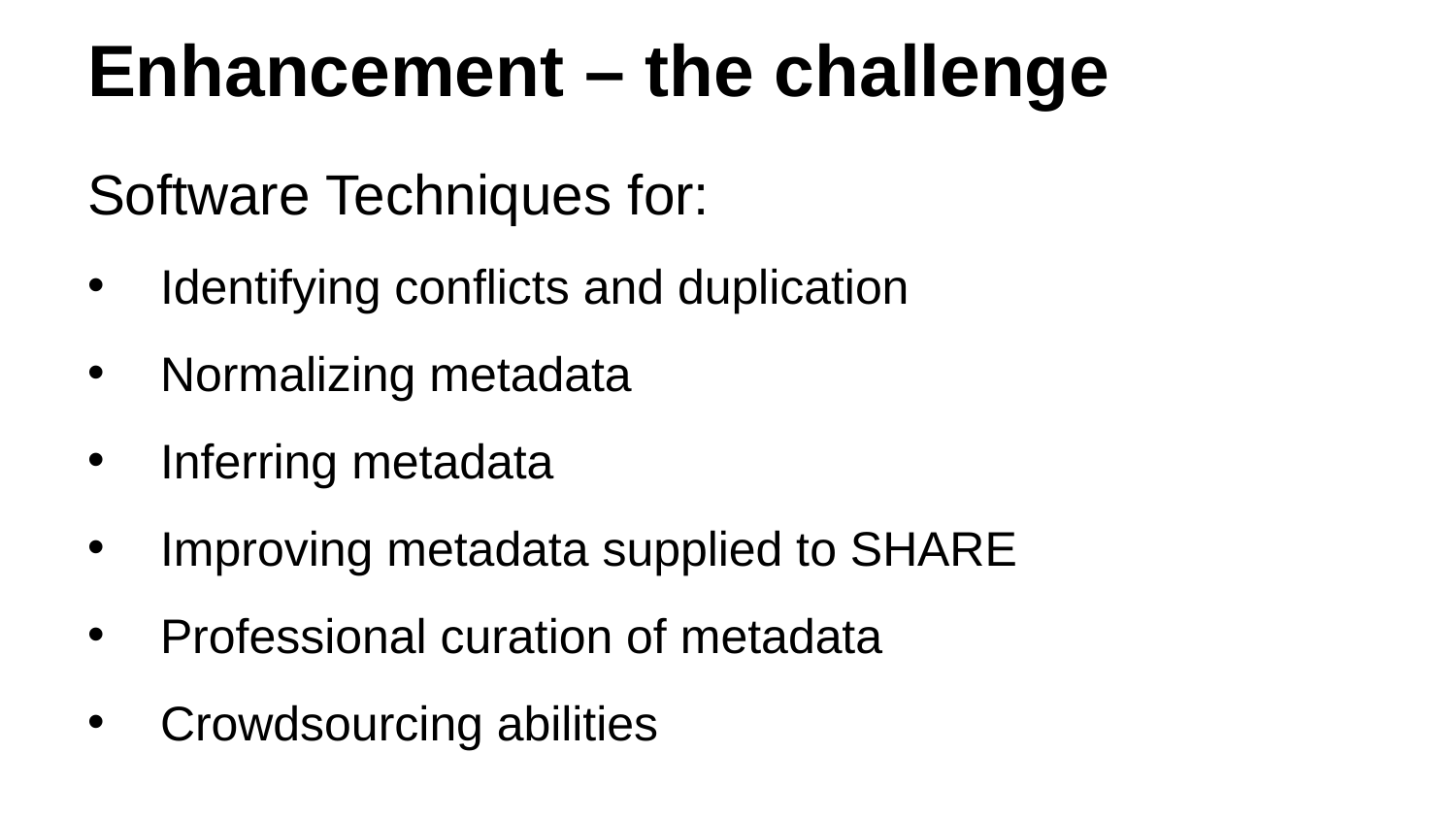

# Enhancement – the challenge
Software Techniques for:
Identifying conflicts and duplication
Normalizing metadata
Inferring metadata
Improving metadata supplied to SHARE
Professional curation of metadata
Crowdsourcing abilities